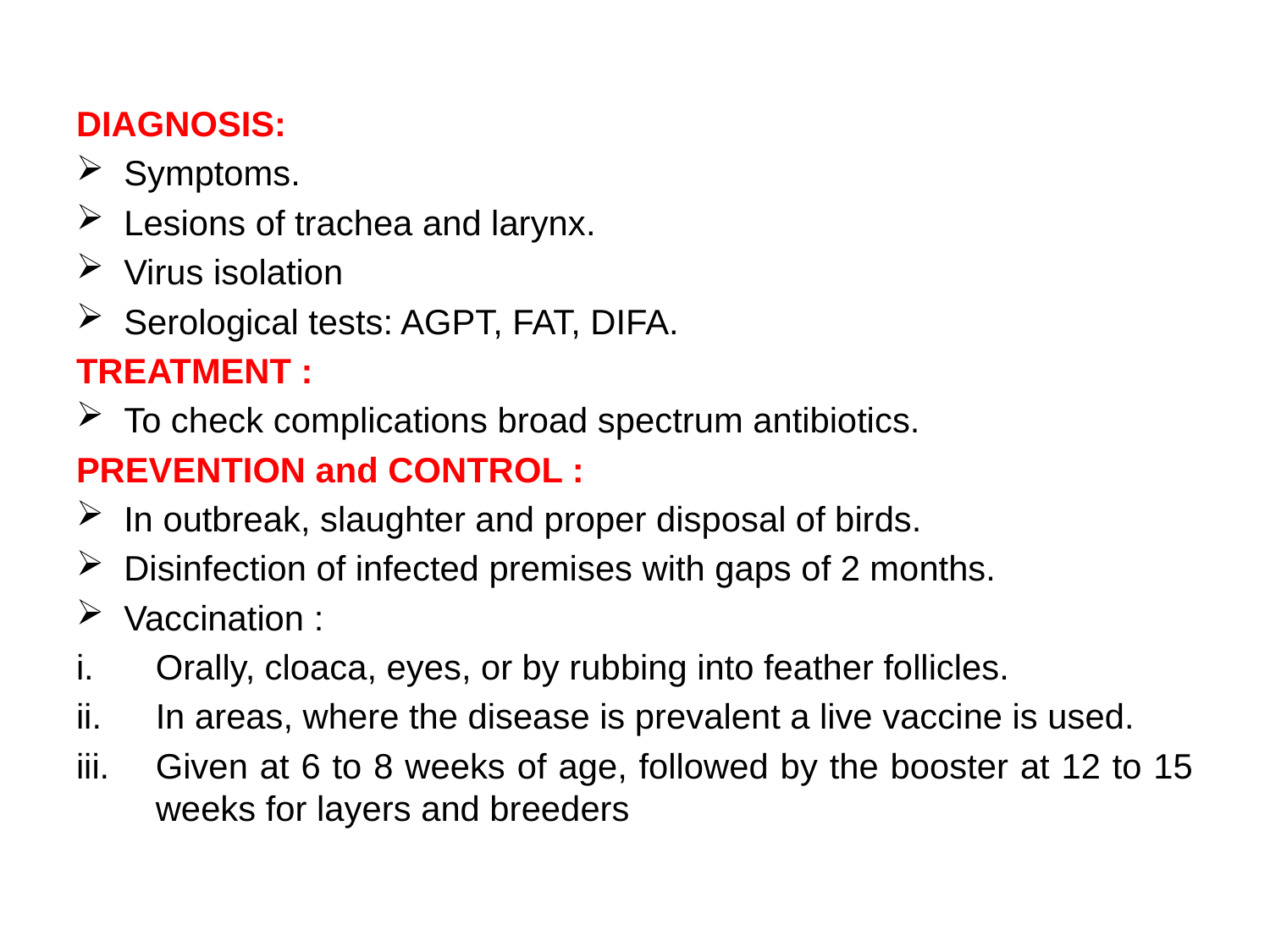

DIAGNOSIS:
Symptoms.
Lesions of trachea and larynx.
Virus isolation
Serological tests: AGPT, FAT, DIFA.
TREATMENT :
To check complications broad spectrum antibiotics.
PREVENTION and CONTROL :
In outbreak, slaughter and proper disposal of birds.
Disinfection of infected premises with gaps of 2 months.
Vaccination :
Orally, cloaca, eyes, or by rubbing into feather follicles.
In areas, where the disease is prevalent a live vaccine is used.
Given at 6 to 8 weeks of age, followed by the booster at 12 to 15 weeks for layers and breeders